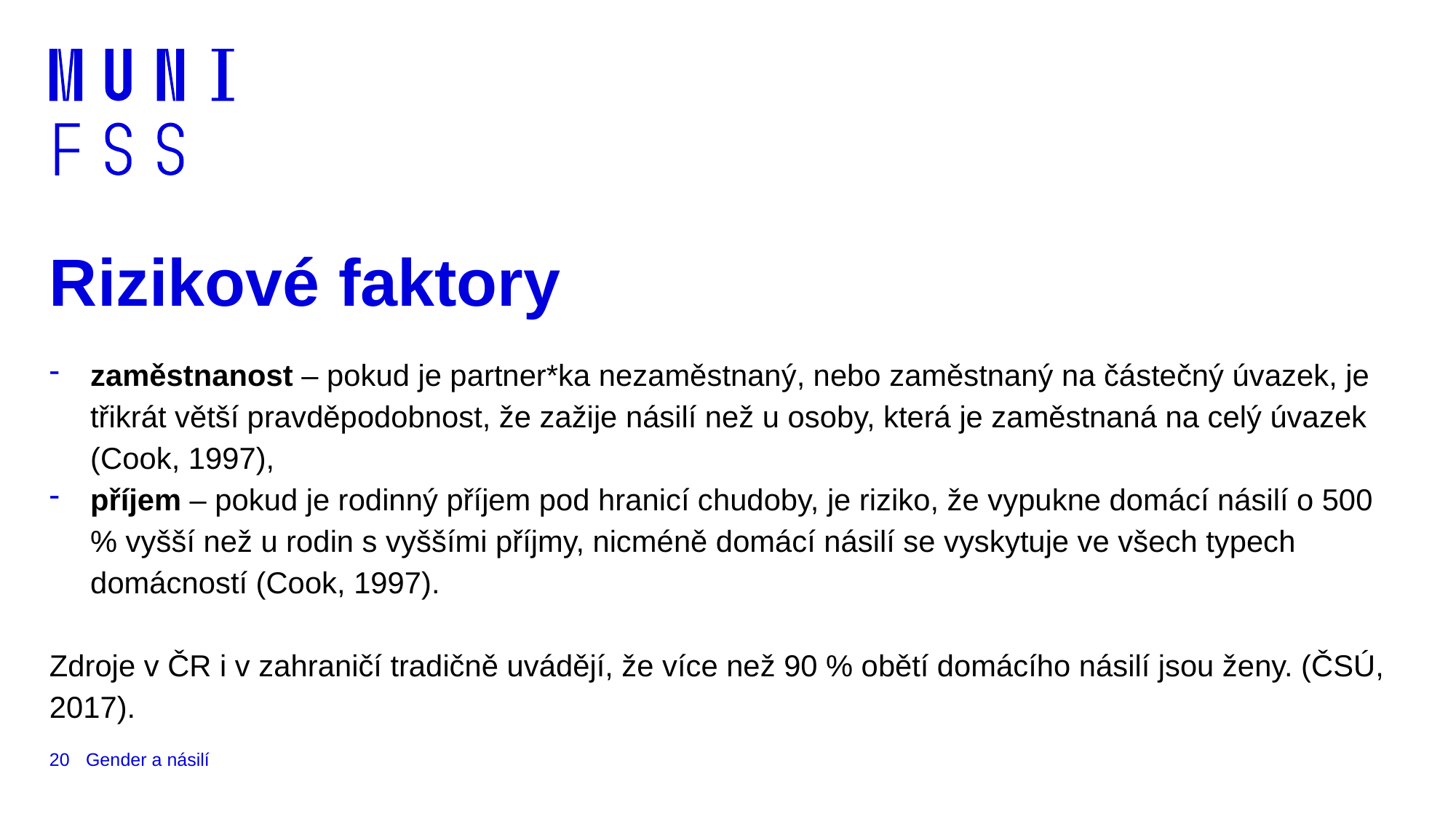

# Rizikové faktory
zaměstnanost – pokud je partner*ka nezaměstnaný, nebo zaměstnaný na částečný úvazek, je třikrát větší pravděpodobnost, že zažije násilí než u osoby, která je zaměstnaná na celý úvazek (Cook, 1997),
příjem – pokud je rodinný příjem pod hranicí chudoby, je riziko, že vypukne domácí násilí o 500 % vyšší než u rodin s vyššími příjmy, nicméně domácí násilí se vyskytuje ve všech typech domácností (Cook, 1997).

Zdroje v ČR i v zahraničí tradičně uvádějí, že více než 90 % obětí domácího násilí jsou ženy. (ČSÚ, 2017).
20
Gender a násilí